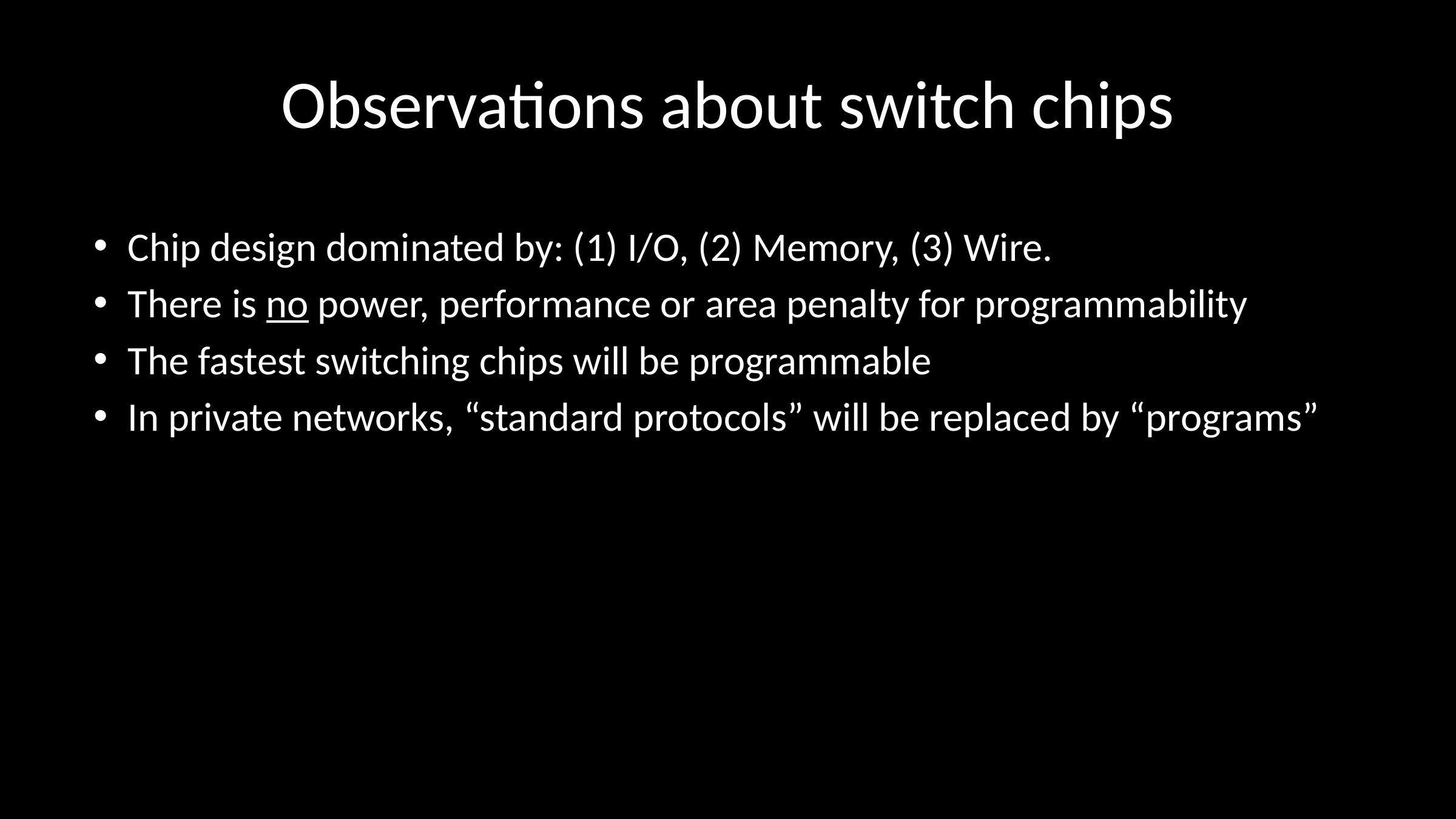

# Observations about switch chips
Chip design dominated by: (1) I/O, (2) Memory, (3) Wire.
There is no power, performance or area penalty for programmability
The fastest switching chips will be programmable
In private networks, “standard protocols” will be replaced by “programs”